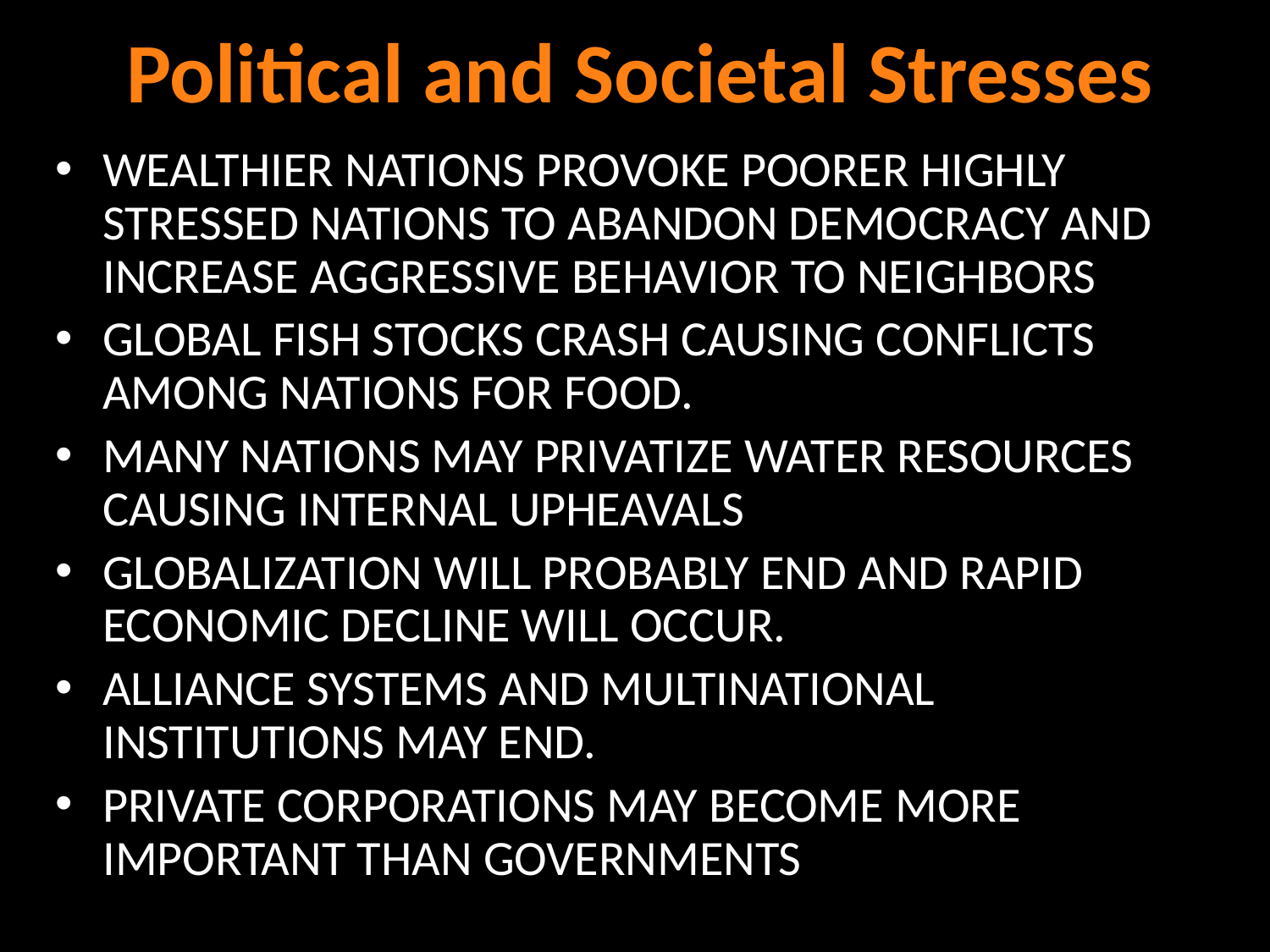

# Political and Societal Stresses
Wealthier nations provoke poorer highly stressed nations to abandon democracy and increase aggressive behavior to neighbors
Global fish stocks crash causing conflicts among nations for food.
Many nations may privatize water resources causing internal upheavals
Globalization will probably end and rapid economic decline will occur.
Alliance systems and multinational institutions may end.
Private corporations may become more important than governments